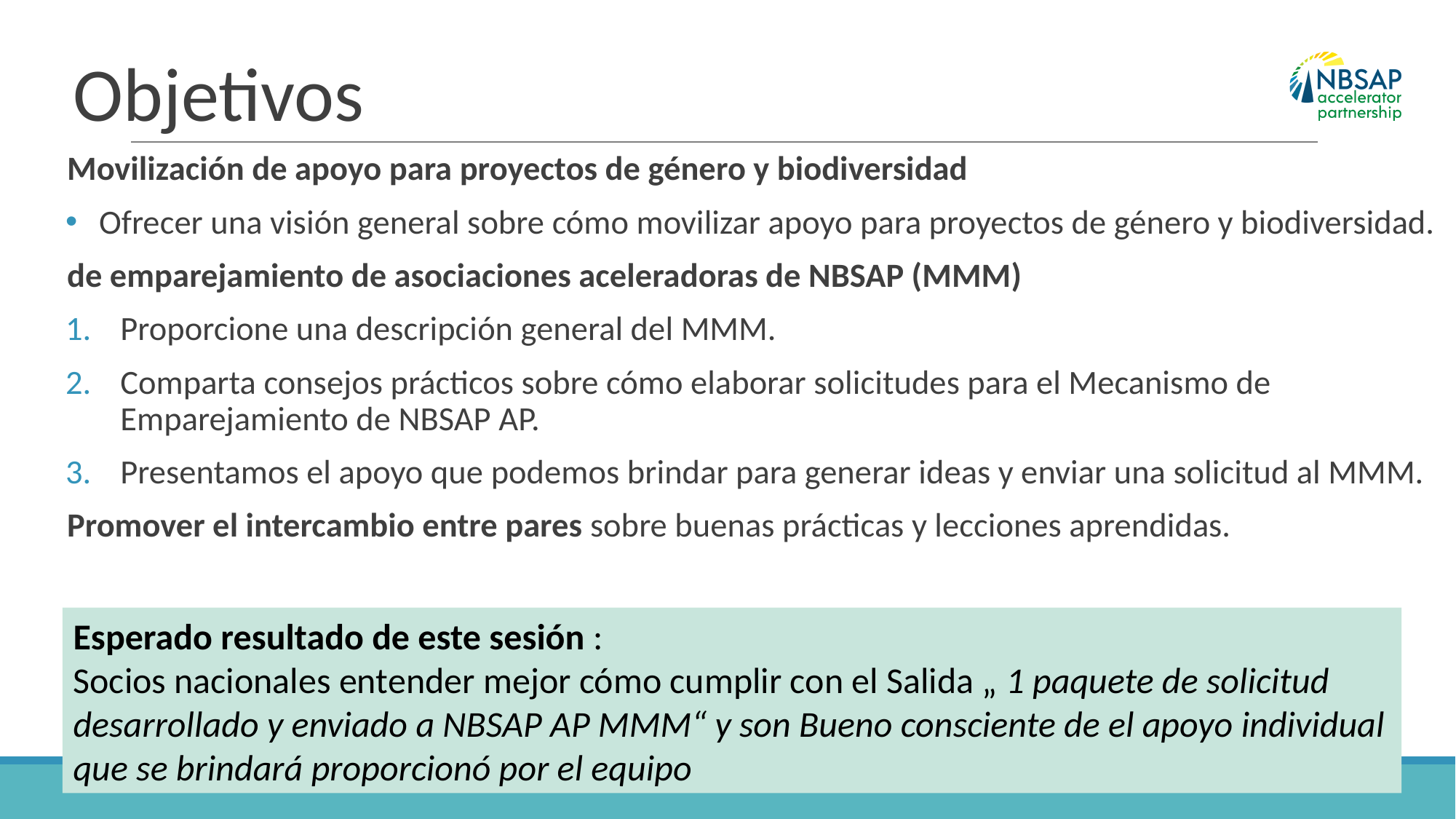

# Objetivos
Movilización de apoyo para proyectos de género y biodiversidad
Ofrecer una visión general sobre cómo movilizar apoyo para proyectos de género y biodiversidad.
de emparejamiento de asociaciones aceleradoras de NBSAP (MMM)
Proporcione una descripción general del MMM.
Comparta consejos prácticos sobre cómo elaborar solicitudes para el Mecanismo de Emparejamiento de NBSAP AP.
Presentamos el apoyo que podemos brindar para generar ideas y enviar una solicitud al MMM.
Promover el intercambio entre pares sobre buenas prácticas y lecciones aprendidas.
Esperado resultado de este sesión :
Socios nacionales entender mejor cómo cumplir con el Salida „ 1 paquete de solicitud desarrollado y enviado a NBSAP AP MMM“ y son Bueno consciente de el apoyo individual que se brindará proporcionó por el equipo